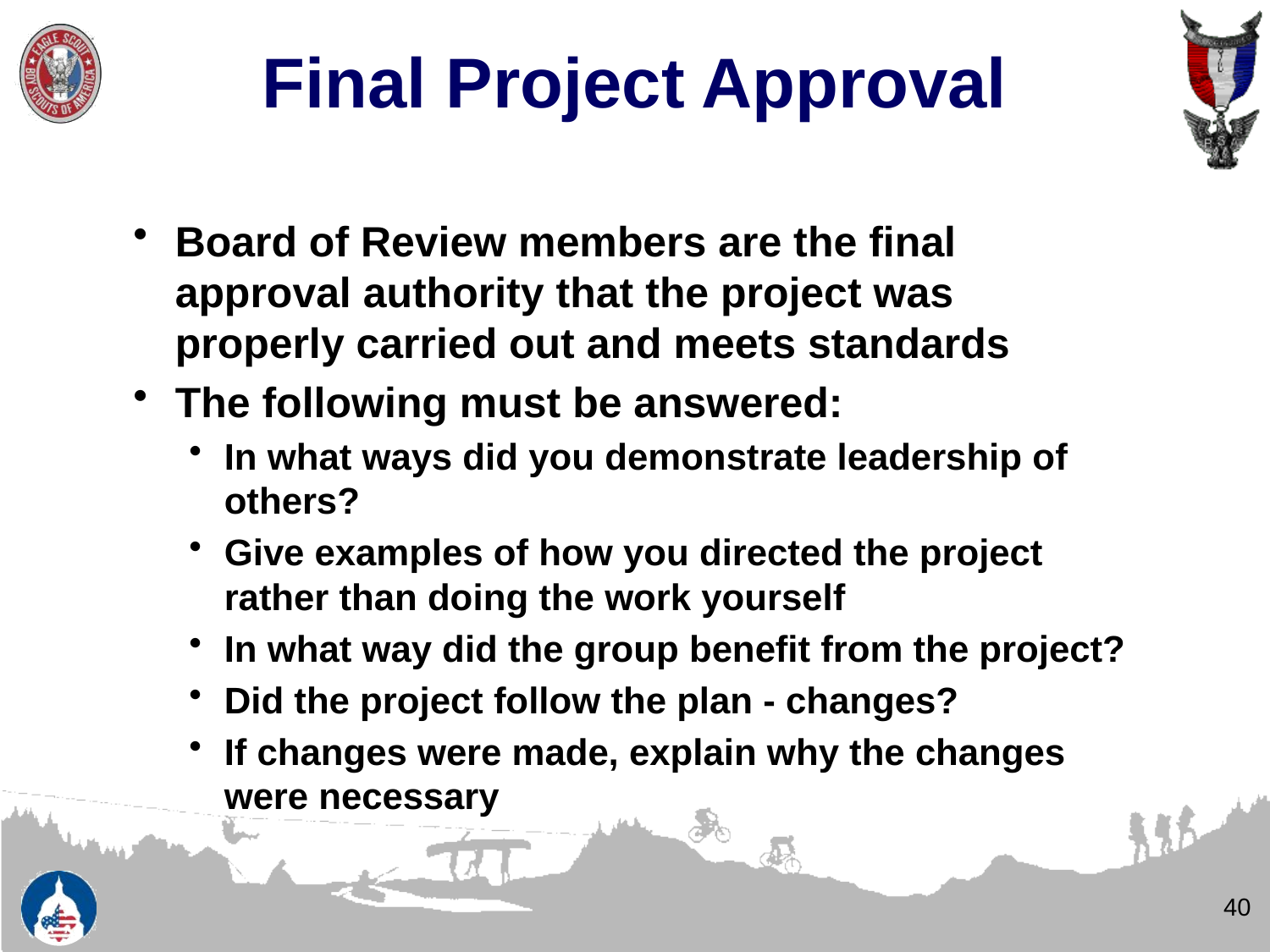

# Final Project Approval
Board of Review members are the final approval authority that the project was properly carried out and meets standards
The following must be answered:
In what ways did you demonstrate leadership of others?
Give examples of how you directed the project rather than doing the work yourself
In what way did the group benefit from the project?
Did the project follow the plan - changes?
If changes were made, explain why the changes were necessary
40